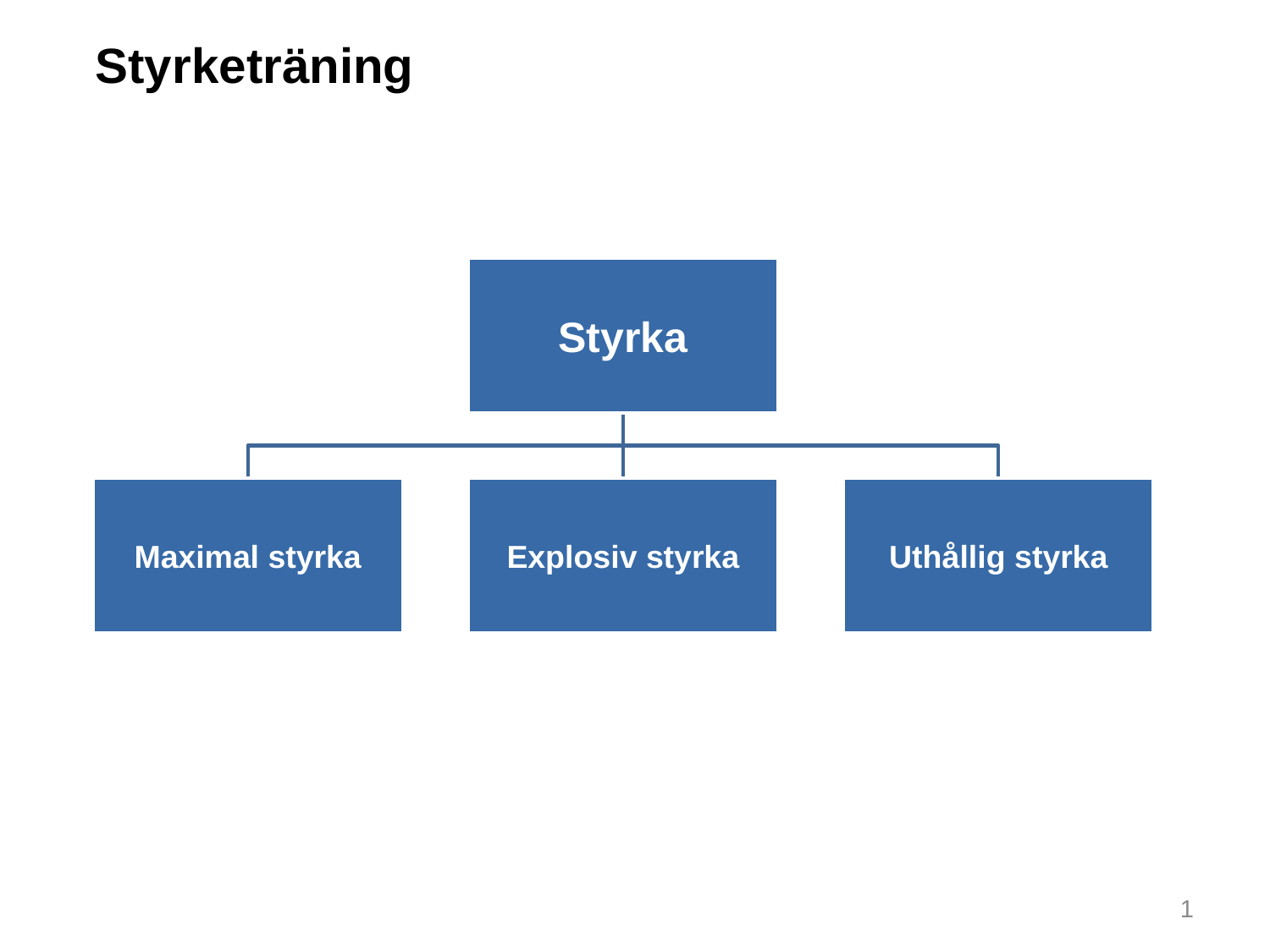

Styrketräning
Styrka
Maximal styrka
Explosiv styrka
Uthållig styrka

1